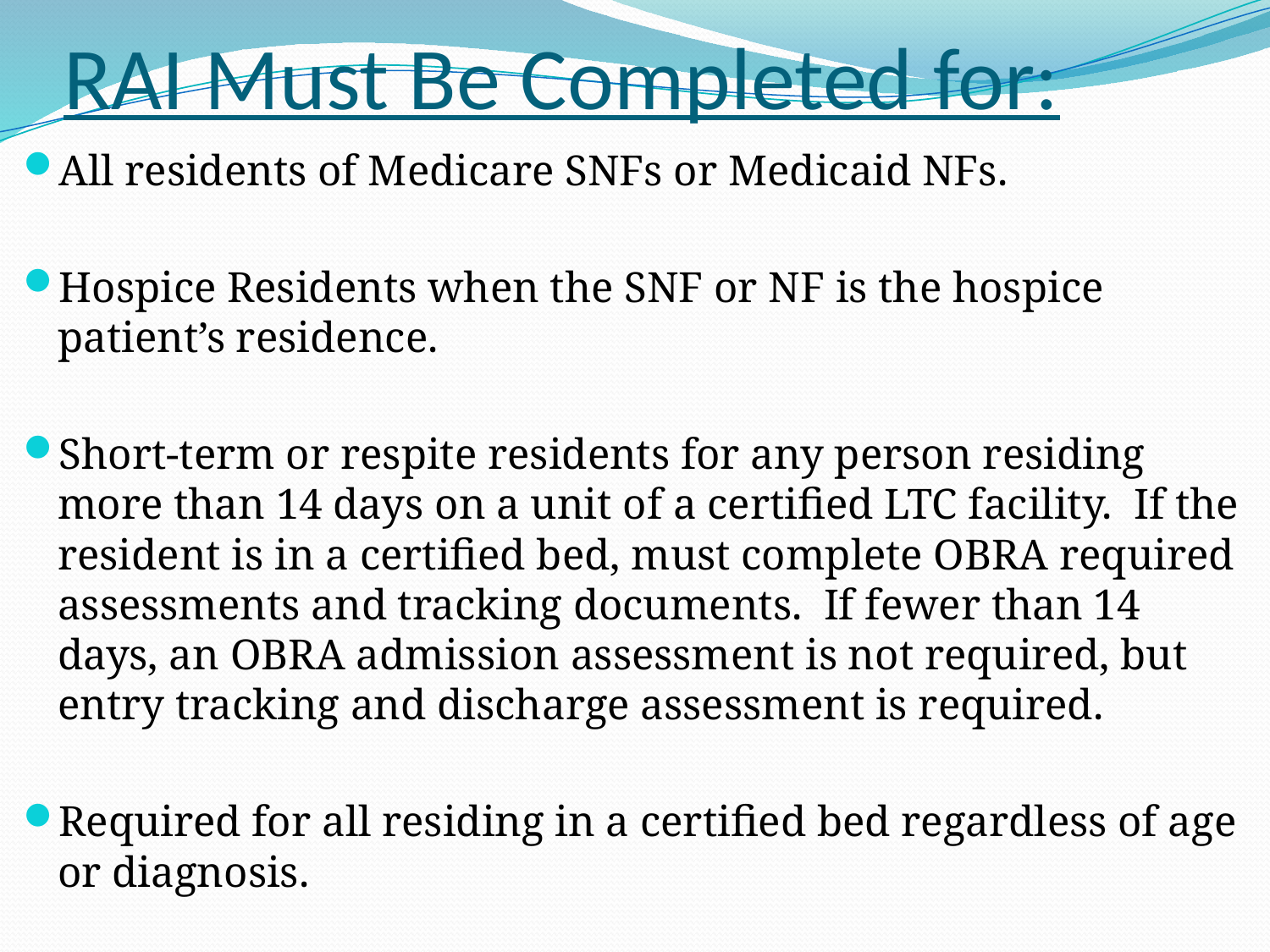

# RAI Must Be Completed for:
All residents of Medicare SNFs or Medicaid NFs.

Hospice Residents when the SNF or NF is the hospice patient’s residence.

Short-term or respite residents for any person residing more than 14 days on a unit of a certified LTC facility.  If the resident is in a certified bed, must complete OBRA required assessments and tracking documents.  If fewer than 14 days, an OBRA admission assessment is not required, but entry tracking and discharge assessment is required.

Required for all residing in a certified bed regardless of age or diagnosis.